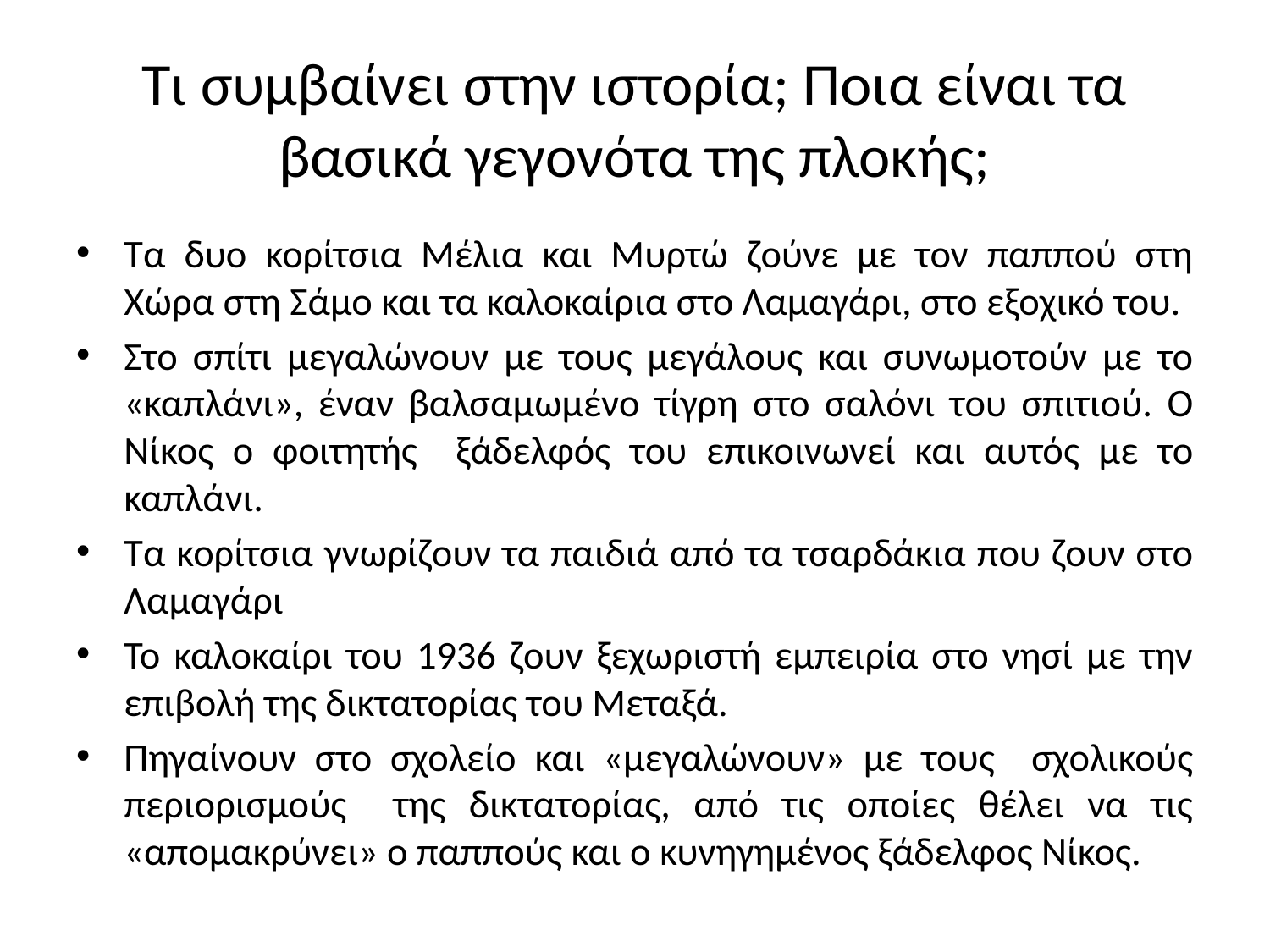

# Τι συμβαίνει στην ιστορία; Ποια είναι τα βασικά γεγονότα της πλοκής;
Τα δυο κορίτσια Μέλια και Μυρτώ ζούνε με τον παππού στη Χώρα στη Σάμο και τα καλοκαίρια στο Λαμαγάρι, στο εξοχικό του.
Στο σπίτι μεγαλώνουν με τους μεγάλους και συνωμοτούν με το «καπλάνι», έναν βαλσαμωμένο τίγρη στο σαλόνι του σπιτιού. Ο Νίκος ο φοιτητής  ξάδελφός του επικοινωνεί και αυτός με το καπλάνι.
Τα κορίτσια γνωρίζουν τα παιδιά από τα τσαρδάκια που ζουν στο Λαμαγάρι
Το καλοκαίρι του 1936 ζουν ξεχωριστή εμπειρία στο νησί με την επιβολή της δικτατορίας του Μεταξά.
Πηγαίνουν στο σχολείο και «μεγαλώνουν» με τους  σχολικούς περιορισμούς  της δικτατορίας, από τις οποίες θέλει να τις «απομακρύνει» ο παππούς και ο κυνηγημένος ξάδελφος Νίκος.